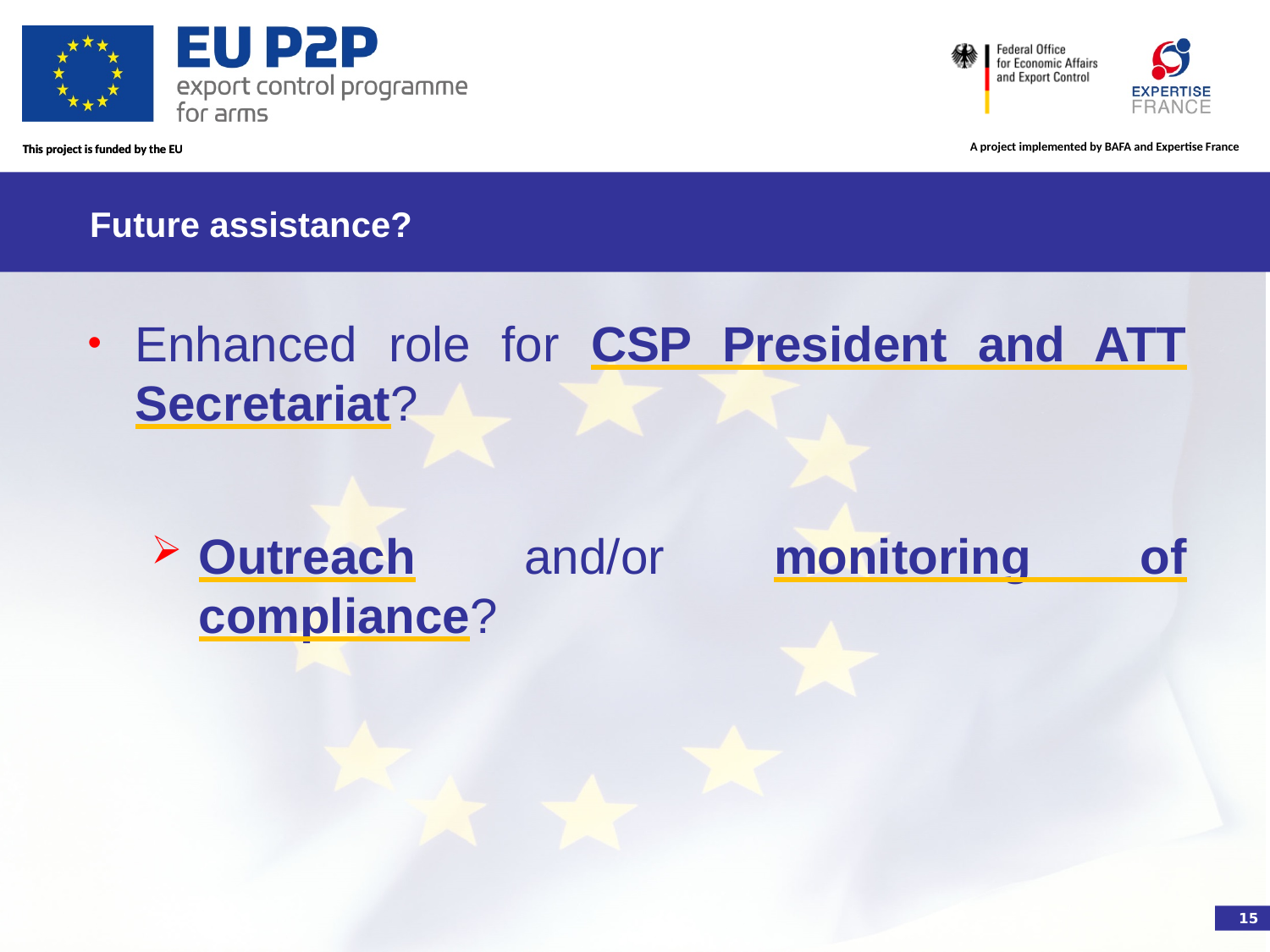

# Future assistance?
Enhanced role for CSP President and ATT Secretariat?

Outreach and/or monitoring of compliance?

15